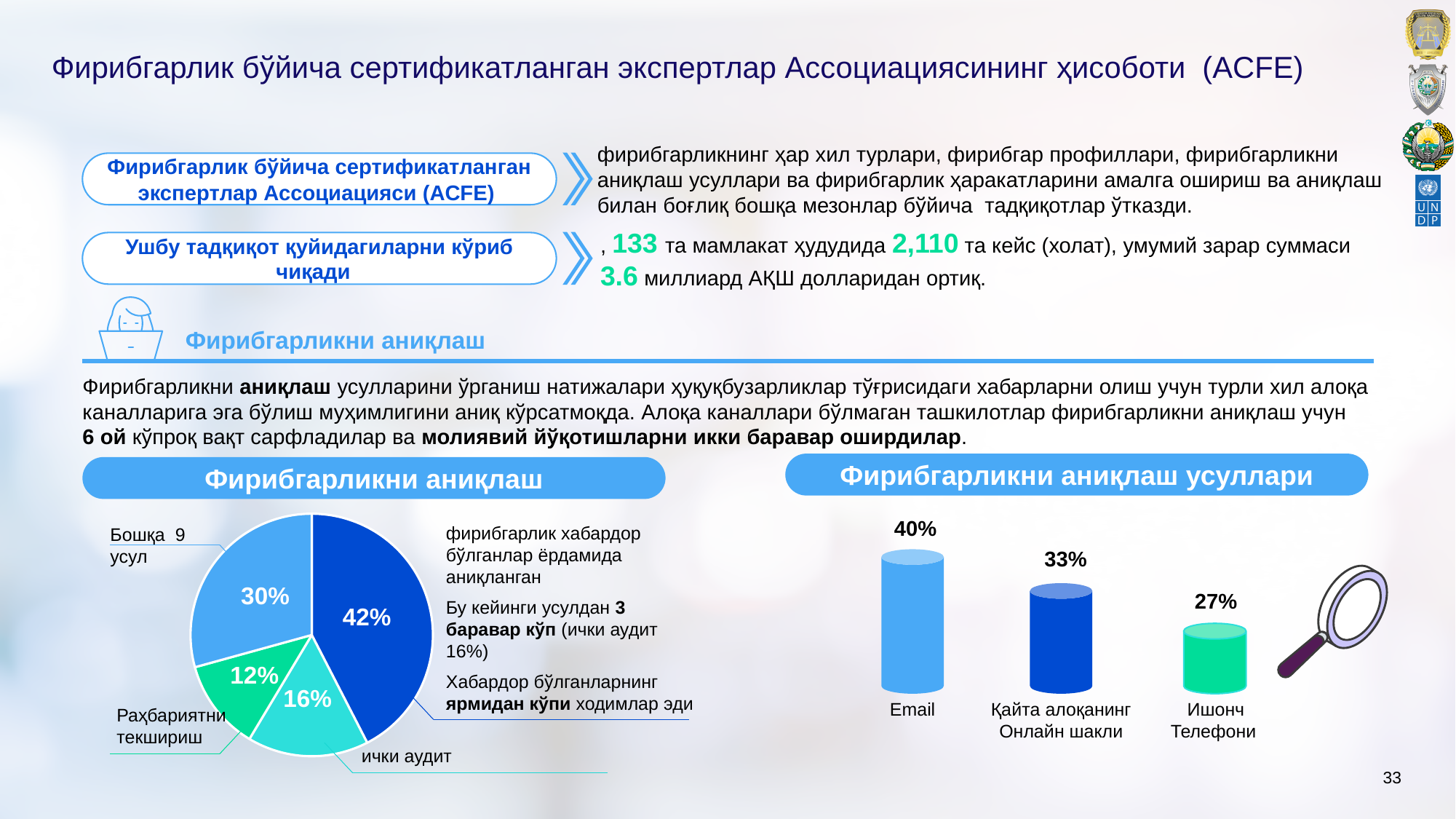

# Фирибгарлик бўйича сертификатланган экспертлар Ассоциациясининг ҳисоботи  (ACFE)

Фирибгарлик бўйича сертификатланган экспертлар Ассоциацияси (ACFE)
фирибгарликнинг ҳар хил турлари, фирибгар профиллари, фирибгарликни аниқлаш усуллари ва фирибгарлик ҳаракатларини амалга ошириш ва аниқлаш билан боғлиқ бошқа мезонлар бўйича  тадқиқотлар ўтказди.
Ушбу тадқиқот қуйидагиларни кўриб чиқади

, 133 та мамлакат ҳудудида 2,110 та кейс (холат), умумий зарар суммаси  3.6 миллиард АҚШ долларидан ортиқ.

Фирибгарликни аниқлаш
Фирибгарликни аниқлаш усулларини ўрганиш натижалари ҳуқуқбузарликлар тўғрисидаги хабарларни олиш учун турли хил алоқа каналларига эга бўлиш муҳимлигини аниқ кўрсатмоқда. Алоқа каналлари бўлмаган ташкилотлар фирибгарликни аниқлаш учун    6 ой кўпроқ вақт сарфладилар ва молиявий йўқотишларни икки баравар оширдилар.
Фирибгарликни аниқлаш усуллари
Фирибгарликни аниқлаш
40%

### Chart

| Category | Обнаружения мошенничества |
|---|---|
| Осведомители | 42.0 |
| Внутренний аудит | 16.0 |
| Проверка руководства | 12.0 |
| Прочие методы | 29.0 |
фирибгарлик хабардор бўлганлар ёрдамида аниқланган
Бу кейинги усулдан 3 баравар кўп (ички аудит 16%)
Хабардор бўлганларнинг ярмидан кўпи ходимлар эди
Бошқа  9 усул
33%

30%
27%

42%

12%
16%
Раҳбариятни текшириш
Email
Қайта алоқанинг Онлайн шакли
Ишонч Телефони
ички аудит